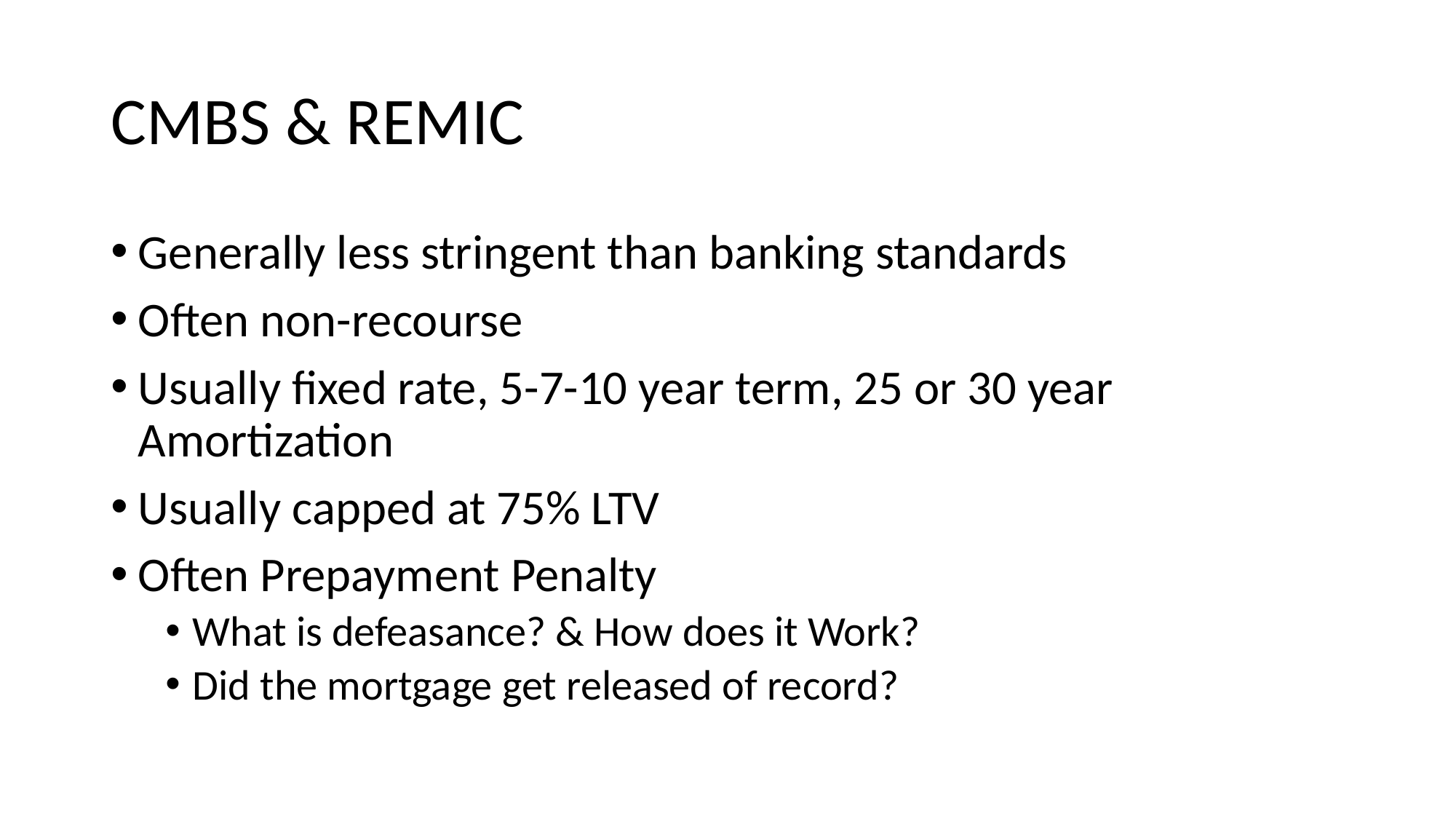

# CMBS & REMIC
Generally less stringent than banking standards
Often non-recourse
Usually fixed rate, 5-7-10 year term, 25 or 30 year Amortization
Usually capped at 75% LTV
Often Prepayment Penalty
What is defeasance? & How does it Work?
Did the mortgage get released of record?